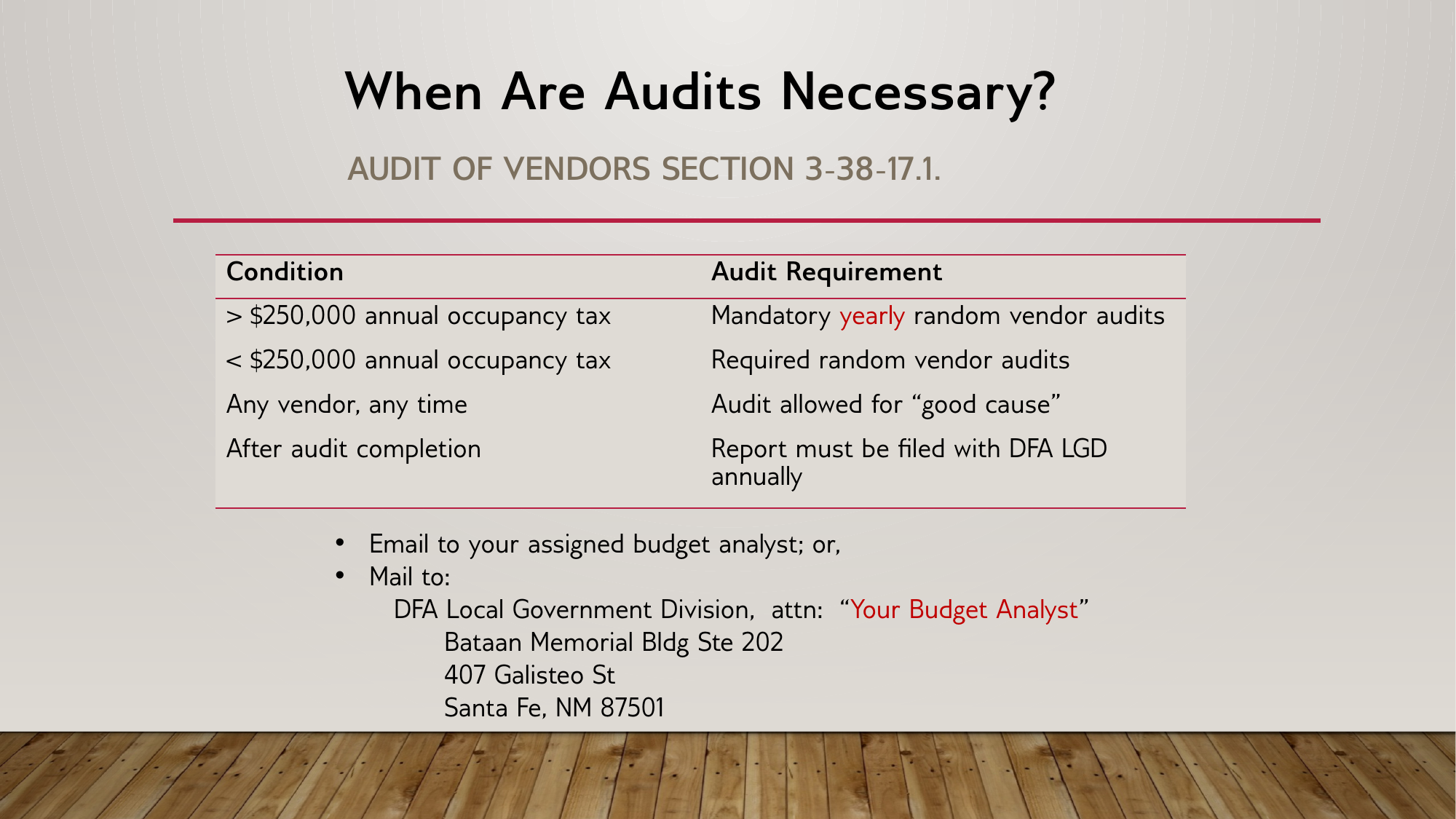

When Are Audits Necessary?
# Audit of vendors Section 3-38-17.1.
| Condition | Audit Requirement |
| --- | --- |
| > $250,000 annual occupancy tax | Mandatory yearly random vendor audits |
| < $250,000 annual occupancy tax | Required random vendor audits |
| Any vendor, any time | Audit allowed for “good cause” |
| After audit completion | Report must be filed with DFA LGD annually |

Email to your assigned budget analyst; or,
Mail to:
   DFA Local Government Division,  attn:  “Your Budget Analyst”
	Bataan Memorial Bldg Ste 202
	407 Galisteo St
	Santa Fe, NM 87501